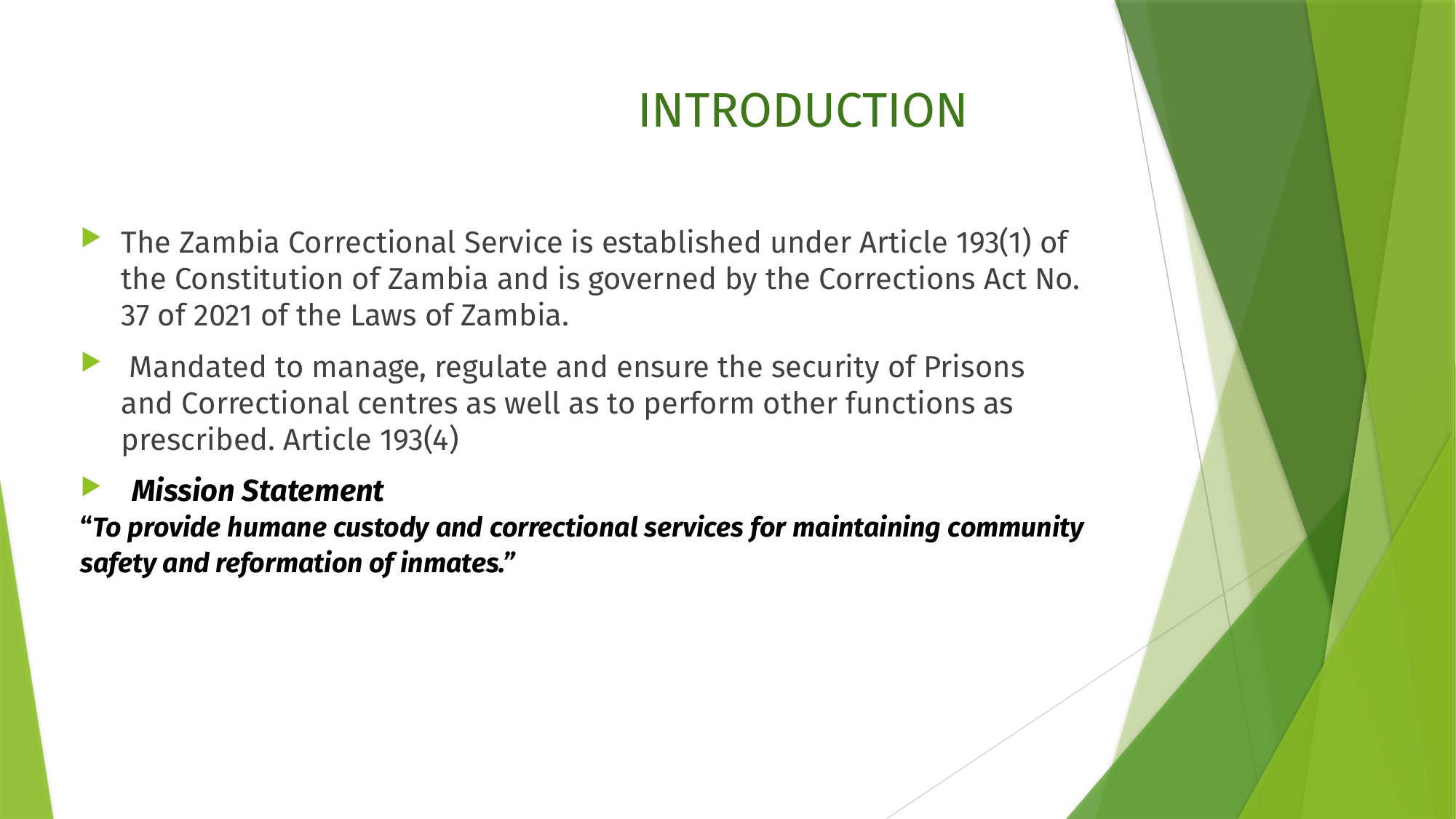

# INTRODUCTION

The Zambia Correctional Service is established under Article 193(1) of the Constitution of Zambia and is governed by the Corrections Act No. 37 of 2021 of the Laws of Zambia.
 Mandated to manage, regulate and ensure the security of Prisons and Correctional centres as well as to perform other functions as prescribed. Article 193(4)
 Mission Statement
“To provide humane custody and correctional services for maintaining community safety and reformation of inmates.”